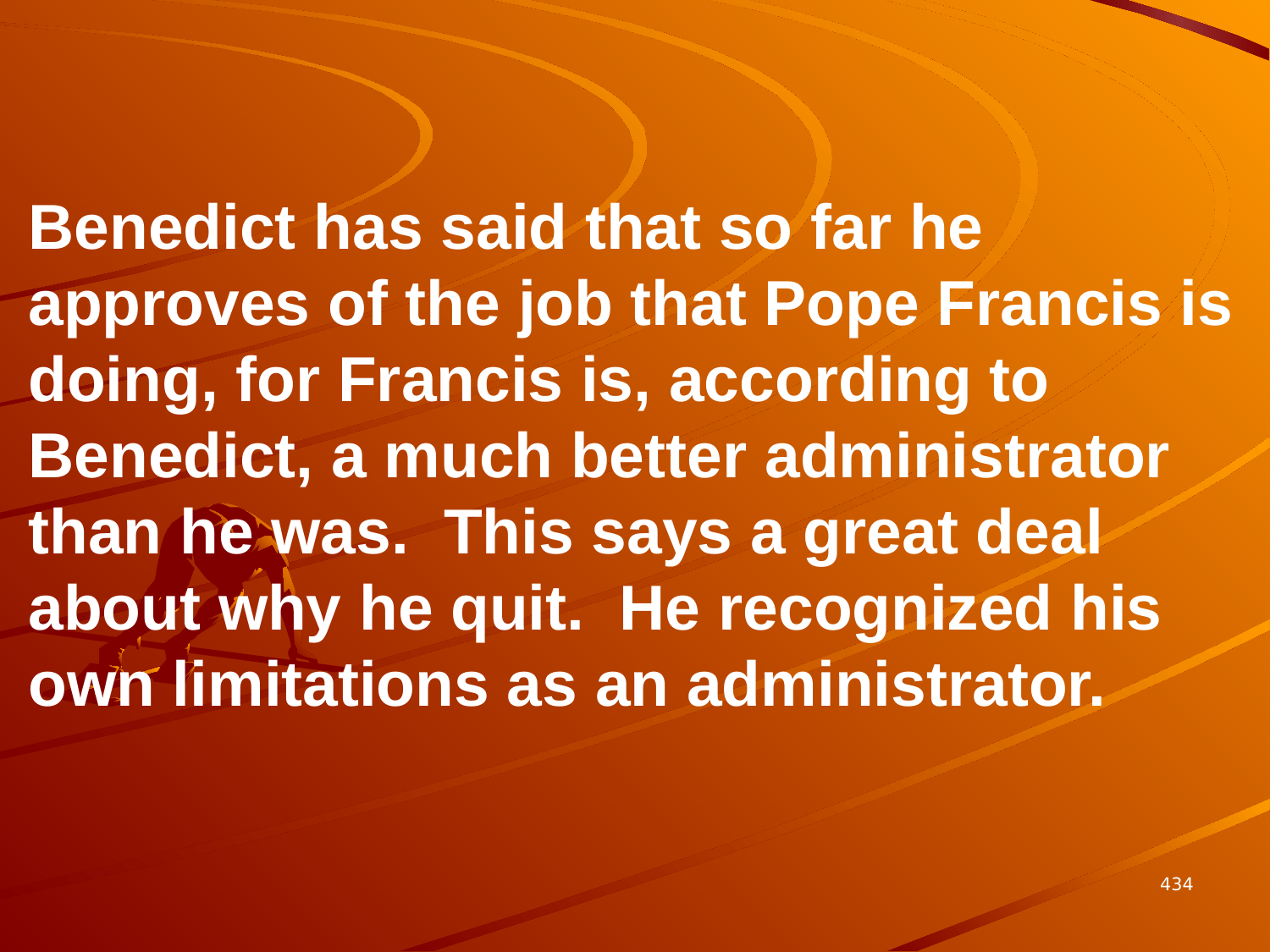

Benedict has said that so far he approves of the job that Pope Francis is doing, for Francis is, according to Benedict, a much better administrator than he was.  This says a great deal about why he quit.  He recognized his own limitations as an administrator.
434